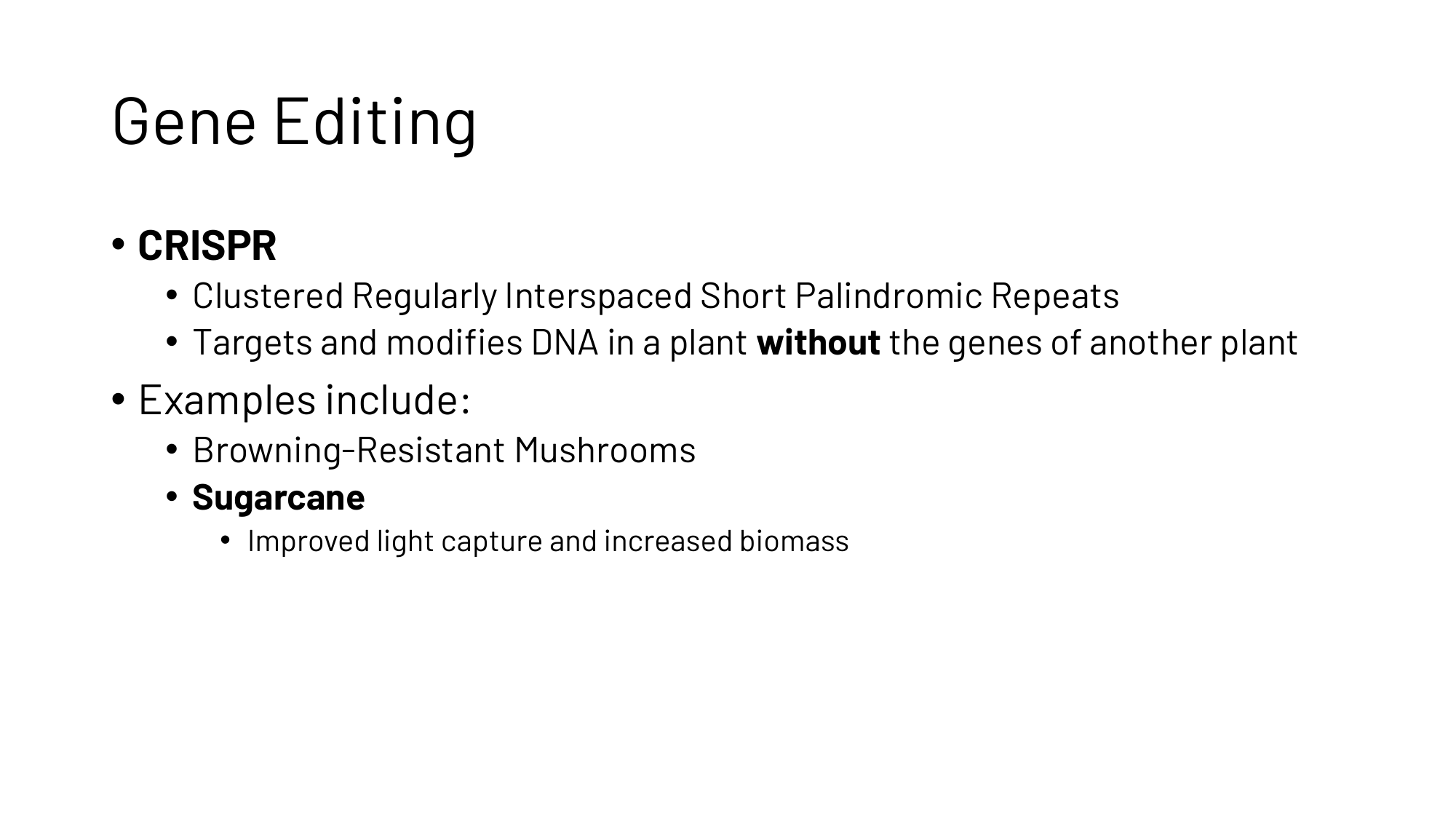

# Gene Editing
CRISPR
Clustered Regularly Interspaced Short Palindromic Repeats
Targets and modifies DNA in a plant without the genes of another plant
Examples include:
Browning-Resistant Mushrooms
Sugarcane
Improved light capture and increased biomass